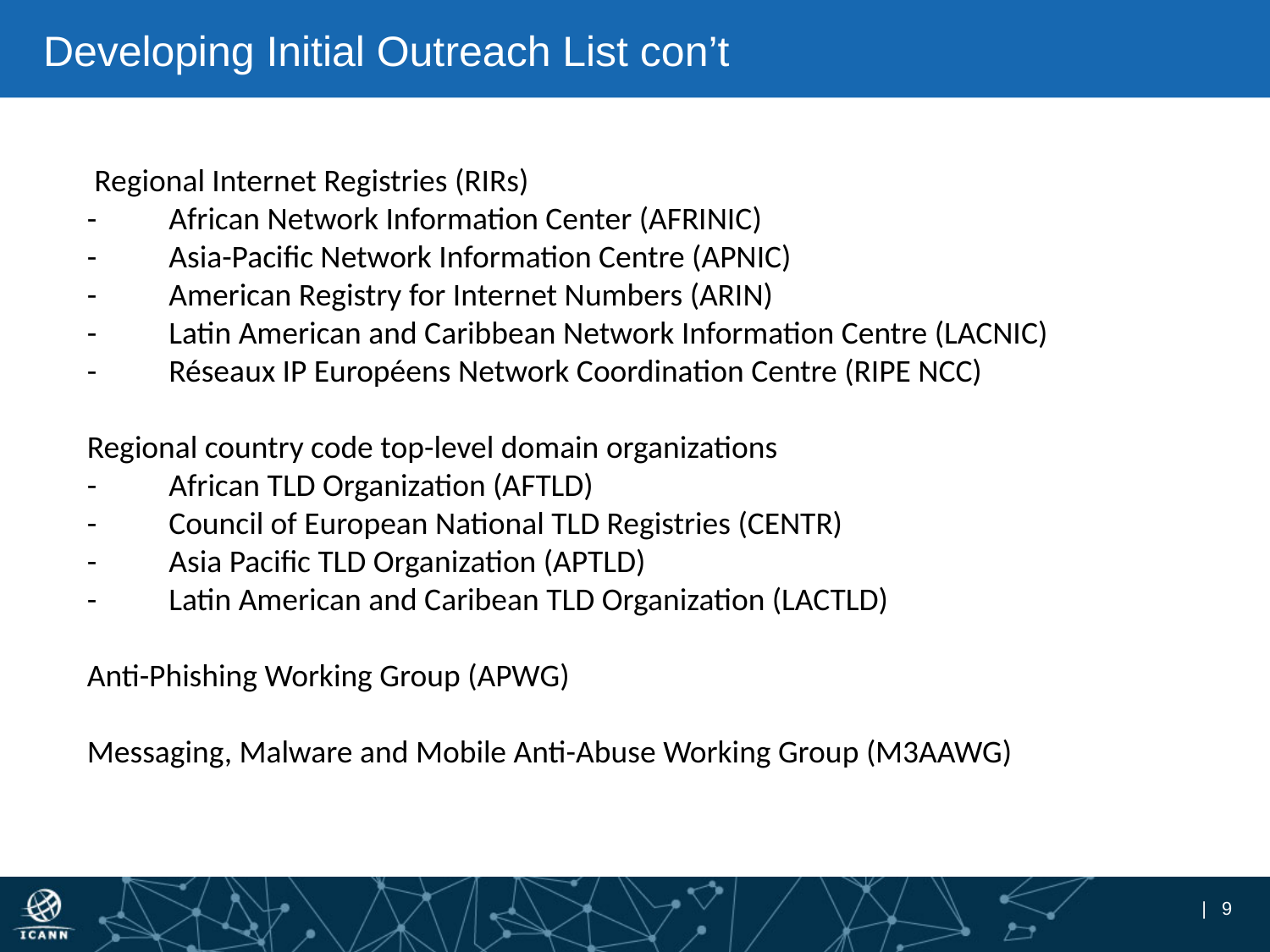

# Developing Initial Outreach List con’t
 Regional Internet Registries (RIRs)
-          African Network Information Center (AFRINIC)
-          Asia-Pacific Network Information Centre (APNIC)
-          American Registry for Internet Numbers (ARIN)
-          Latin American and Caribbean Network Information Centre (LACNIC)
-          Réseaux IP Européens Network Coordination Centre (RIPE NCC)

Regional country code top-level domain organizations
-          African TLD Organization (AFTLD)
-          Council of European National TLD Registries (CENTR)
-          Asia Pacific TLD Organization (APTLD)
-          Latin American and Caribean TLD Organization (LACTLD)

Anti-Phishing Working Group (APWG)

Messaging, Malware and Mobile Anti-Abuse Working Group (M3AAWG)